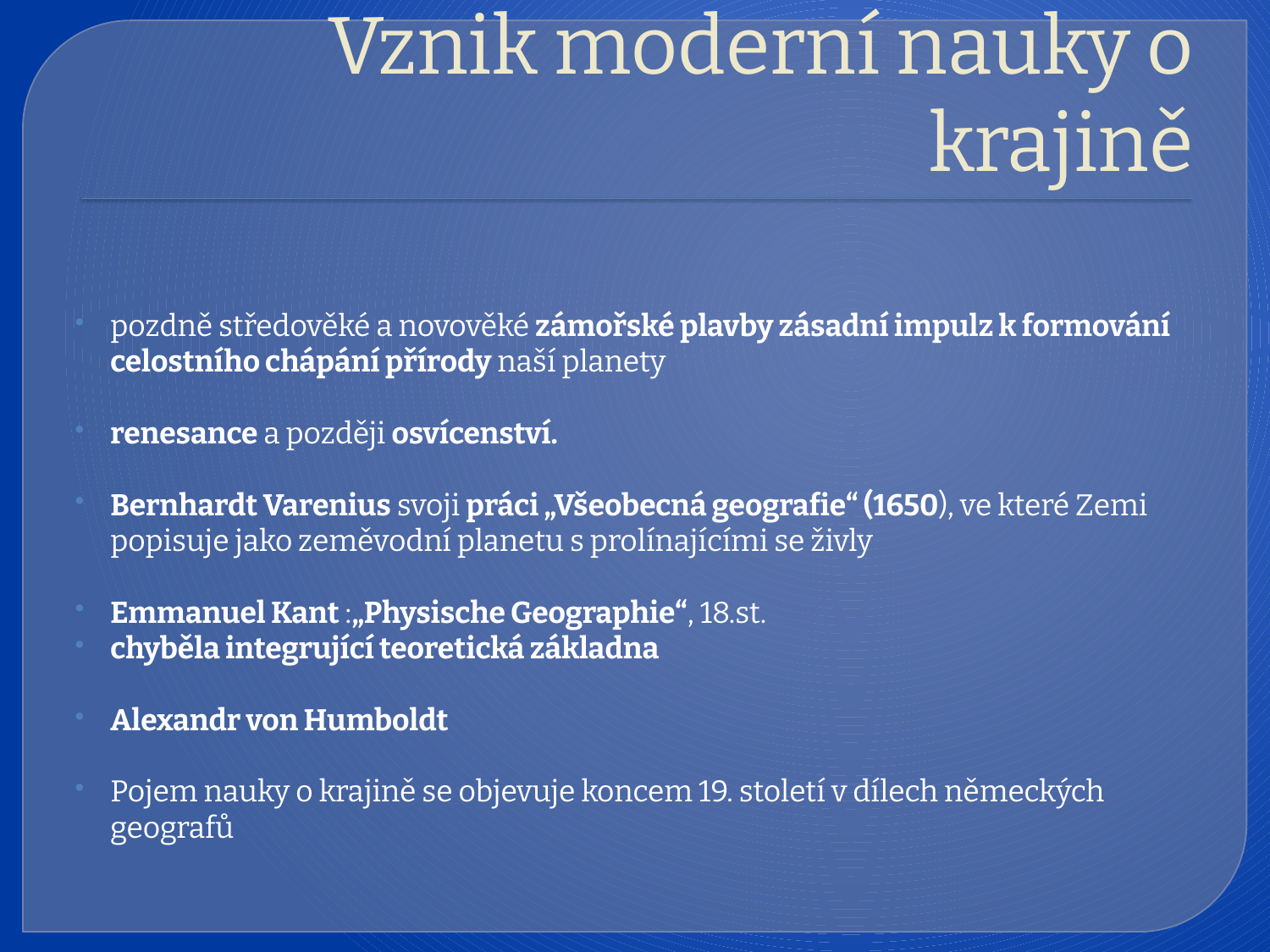

# Vznik moderní nauky o krajině

pozdně středověké a novověké zámořské plavby zásadní impulz k formování celostního chápání přírody naší planety

renesance a později osvícenství.

Bernhardt Varenius svoji práci „Všeobecná geografie“ (1650), ve které Zemi popisuje jako zeměvodní planetu s prolínajícími se živly

Emmanuel Kant :„Physische Geographie“, 18.st.
chyběla integrující teoretická základna

Alexandr von Humboldt

Pojem nauky o krajině se objevuje koncem 19. století v dílech německých geografů